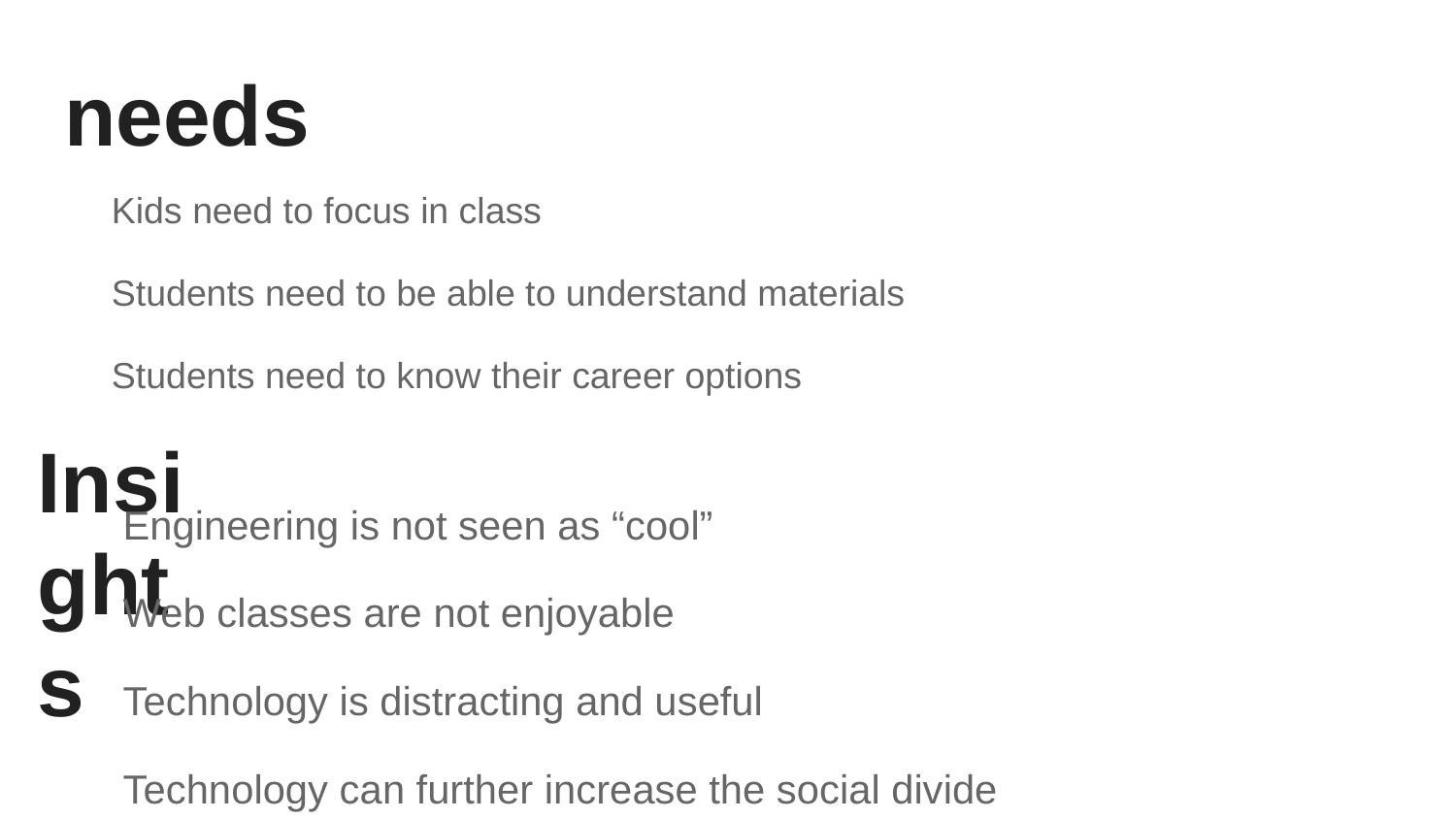

# needs
Kids need to focus in class
Students need to be able to understand materials
Students need to know their career options
Insights
Engineering is not seen as “cool”
Web classes are not enjoyable
Technology is distracting and useful
Technology can further increase the social divide
Students only get interested in STEM once exposed